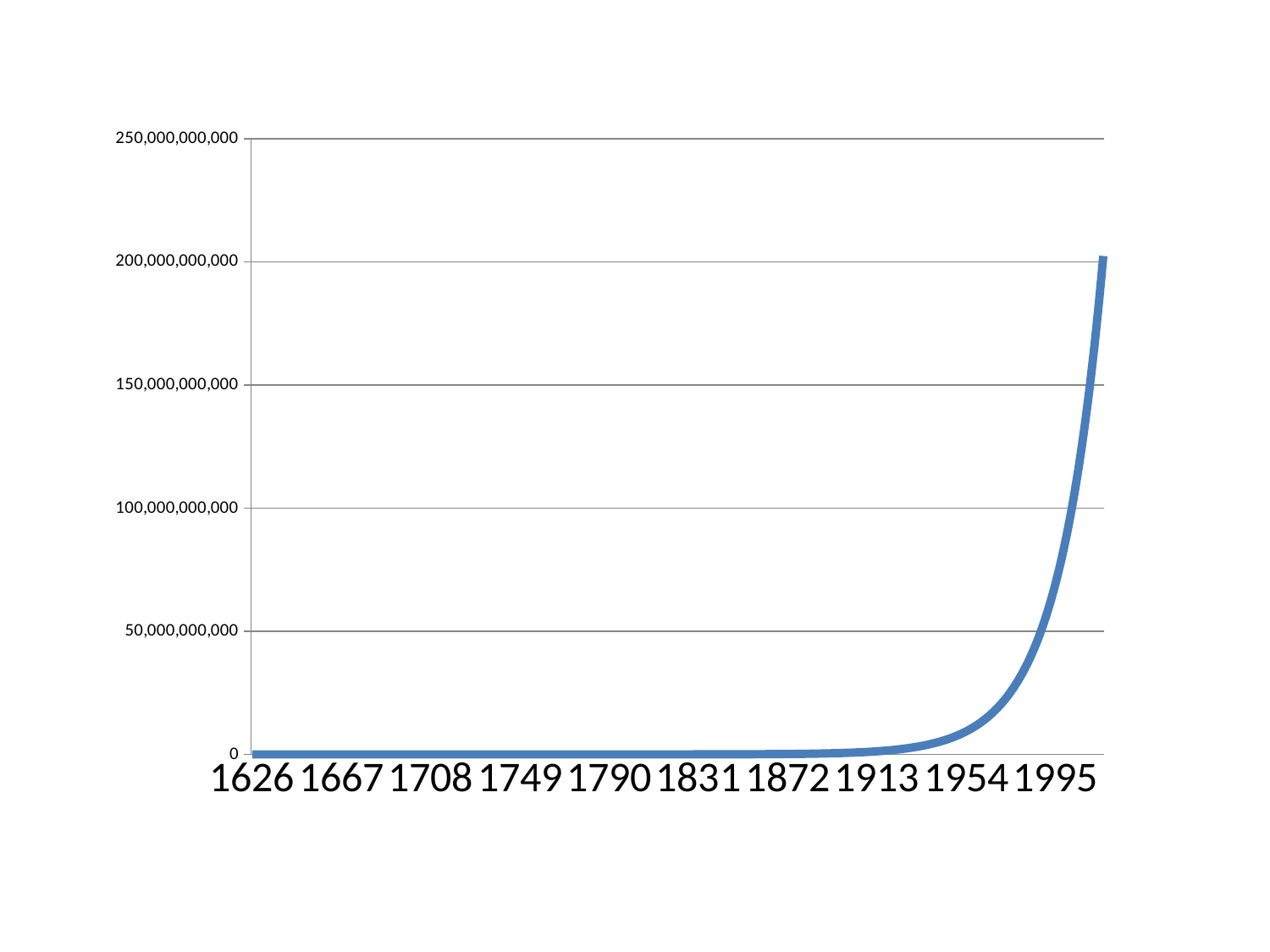

### Chart

| Category |  |
|---|---|
| 1626 | 1050.0 |
| 1627 | 1102.5 |
| 1628 | 1157.6250000000002 |
| 1629 | 1215.50625 |
| 1630 | 1276.2815625 |
| 1631 | 1340.095640625 |
| 1632 | 1407.1004226562488 |
| 1633 | 1477.455443789063 |
| 1634 | 1551.3282159785158 |
| 1635 | 1628.8946267774397 |
| 1636 | 1710.3393581163125 |
| 1637 | 1795.8563260221292 |
| 1638 | 1885.6491423232358 |
| 1639 | 1979.931599439398 |
| 1640 | 2078.928179411368 |
| 1641 | 2182.874588381936 |
| 1642 | 2292.018317801037 |
| 1643 | 2406.619233691087 |
| 1644 | 2526.950195375641 |
| 1645 | 2653.297705144421 |
| 1646 | 2785.9625904016407 |
| 1647 | 2925.260719921721 |
| 1648 | 3071.5237559178104 |
| 1649 | 3225.0999437137007 |
| 1650 | 3386.354940899387 |
| 1651 | 3555.6726879443554 |
| 1652 | 3733.456322341578 |
| 1653 | 3920.1291384586507 |
| 1654 | 4116.135595381585 |
| 1655 | 4321.942375150663 |
| 1656 | 4538.03949390819 |
| 1657 | 4764.9414686036125 |
| 1658 | 5003.188542033789 |
| 1659 | 5253.347969135481 |
| 1660 | 5516.015367592251 |
| 1661 | 5791.8161359718715 |
| 1662 | 6081.406942770456 |
| 1663 | 6385.4772899089785 |
| 1664 | 6704.751154404435 |
| 1665 | 7039.98871212464 |
| 1666 | 7391.988147730876 |
| 1667 | 7761.58755511742 |
| 1668 | 8149.666932873306 |
| 1669 | 8557.15027951697 |
| 1670 | 8985.007793492803 |
| 1671 | 9434.258183167436 |
| 1672 | 9905.971092325826 |
| 1673 | 10401.269646942117 |
| 1674 | 10921.333129289209 |
| 1675 | 11467.399785753685 |
| 1676 | 12040.769775041368 |
| 1677 | 12642.808263793426 |
| 1678 | 13274.948676983095 |
| 1679 | 13938.696110832268 |
| 1680 | 14635.630916373879 |
| 1681 | 15367.412462192591 |
| 1682 | 16135.783085302213 |
| 1683 | 16942.572239567296 |
| 1684 | 17789.70085154568 |
| 1685 | 18679.185894123002 |
| 1686 | 19613.14518882912 |
| 1687 | 20593.802448270537 |
| 1688 | 21623.492570684095 |
| 1689 | 22704.667199218322 |
| 1690 | 23839.900559179216 |
| 1691 | 25031.895587138155 |
| 1692 | 26283.49036649506 |
| 1693 | 27597.664884819867 |
| 1694 | 28977.548129060855 |
| 1695 | 30426.425535513892 |
| 1696 | 31947.74681228959 |
| 1697 | 33545.13415290405 |
| 1698 | 35222.390860549225 |
| 1699 | 36983.51040357671 |
| 1700 | 38832.685923755525 |
| 1701 | 40774.320219943365 |
| 1702 | 42813.03623094055 |
| 1703 | 44953.68804248751 |
| 1704 | 47201.37244461186 |
| 1705 | 49561.44106684249 |
| 1706 | 52039.513120184594 |
| 1707 | 54641.488776193895 |
| 1708 | 57373.563215003545 |
| 1709 | 60242.24137575367 |
| 1710 | 63254.353444541404 |
| 1711 | 66417.07111676858 |
| 1712 | 69737.92467260691 |
| 1713 | 73224.82090623735 |
| 1714 | 76886.06195154911 |
| 1715 | 80730.36504912646 |
| 1716 | 84766.88330158292 |
| 1717 | 89005.22746666204 |
| 1718 | 93455.48883999516 |
| 1719 | 98128.26328199488 |
| 1720 | 103034.67644609475 |
| 1721 | 108186.41026839937 |
| 1722 | 113595.73078181934 |
| 1723 | 119275.51732091032 |
| 1724 | 125239.29318695588 |
| 1725 | 131501.25784630378 |
| 1726 | 138076.32073861882 |
| 1727 | 144980.13677554973 |
| 1728 | 152229.14361432724 |
| 1729 | 159840.6007950436 |
| 1730 | 167832.6308347958 |
| 1731 | 176224.26237653583 |
| 1732 | 185035.4754953624 |
| 1733 | 194287.24927013068 |
| 1734 | 204001.6117336371 |
| 1735 | 214201.69232031907 |
| 1736 | 224911.77693633485 |
| 1737 | 236157.3657831514 |
| 1738 | 247965.23407230905 |
| 1739 | 260363.4957759247 |
| 1740 | 273381.6705647209 |
| 1741 | 287050.75409295695 |
| 1742 | 301403.2917976047 |
| 1743 | 316473.4563874849 |
| 1744 | 332297.1292068593 |
| 1745 | 348911.9856672022 |
| 1746 | 366357.58495056233 |
| 1747 | 384675.4641980906 |
| 1748 | 403909.2374079952 |
| 1749 | 424104.6992783949 |
| 1750 | 445309.93424231524 |
| 1751 | 467575.43095442996 |
| 1752 | 490954.2025021518 |
| 1753 | 515501.9126272596 |
| 1754 | 541277.0082586225 |
| 1755 | 568340.8586715534 |
| 1756 | 596757.9016051323 |
| 1757 | 626595.7966853876 |
| 1758 | 657925.5865196564 |
| 1759 | 690821.8658456409 |
| 1760 | 725362.959137922 |
| 1761 | 761631.107094818 |
| 1762 | 799712.662449559 |
| 1763 | 839698.295572037 |
| 1764 | 881683.2103506387 |
| 1765 | 925767.3708681703 |
| 1766 | 972055.739411579 |
| 1767 | 1020658.526382158 |
| 1768 | 1071691.452701267 |
| 1769 | 1125276.0253363294 |
| 1770 | 1181539.826603146 |
| 1771 | 1240616.8179333033 |
| 1772 | 1302647.6588299687 |
| 1773 | 1367780.041771467 |
| 1774 | 1436169.0438600408 |
| 1775 | 1507977.4960530421 |
| 1776 | 1583376.370855695 |
| 1777 | 1662545.1893984813 |
| 1778 | 1745672.448868403 |
| 1779 | 1832956.0713118233 |
| 1780 | 1924603.8748774151 |
| 1781 | 2020834.0686212846 |
| 1782 | 2121875.7720523477 |
| 1783 | 2227969.5606549666 |
| 1784 | 2339368.038687712 |
| 1785 | 2456336.440622101 |
| 1786 | 2579153.2626532037 |
| 1787 | 2708110.9257858666 |
| 1788 | 2843516.4720751573 |
| 1789 | 2985692.295678918 |
| 1790 | 3134976.9104628647 |
| 1791 | 3291725.755986007 |
| 1792 | 3456312.043785308 |
| 1793 | 3629127.6459745727 |
| 1794 | 3810584.0282733017 |
| 1795 | 4001113.2296869694 |
| 1796 | 4201168.891171316 |
| 1797 | 4411227.335729881 |
| 1798 | 4631788.70251637 |
| 1799 | 4863378.137642194 |
| 1800 | 5106547.044524305 |
| 1801 | 5361874.396750519 |
| 1802 | 5629968.116588041 |
| 1803 | 5911466.522417448 |
| 1804 | 6207039.8485383205 |
| 1805 | 6517391.840965243 |
| 1806 | 6843261.433013499 |
| 1807 | 7185424.5046641715 |
| 1808 | 7544695.729897377 |
| 1809 | 7921930.516392252 |
| 1810 | 8318027.0422118595 |
| 1811 | 8733928.394322459 |
| 1812 | 9170624.814038582 |
| 1813 | 9629156.05474051 |
| 1814 | 10110613.857477535 |
| 1815 | 10616144.55035142 |
| 1816 | 11146951.77786898 |
| 1817 | 11704299.366762444 |
| 1818 | 12289514.335100556 |
| 1819 | 12903990.051855586 |
| 1820 | 13549189.554448362 |
| 1821 | 14226649.03217078 |
| 1822 | 14937981.483779332 |
| 1823 | 15684880.557968285 |
| 1824 | 16469124.585866706 |
| 1825 | 17292580.81516005 |
| 1826 | 18157209.855918016 |
| 1827 | 19065070.348713934 |
| 1828 | 20018323.866149638 |
| 1829 | 21019240.05945712 |
| 1830 | 22070202.06242998 |
| 1831 | 23173712.165551446 |
| 1832 | 24332397.773829047 |
| 1833 | 25549017.662520505 |
| 1834 | 26826468.545646507 |
| 1835 | 28167791.972928856 |
| 1836 | 29576181.571575277 |
| 1837 | 31054990.65015409 |
| 1838 | 32607740.182661746 |
| 1839 | 34238127.19179487 |
| 1840 | 35950033.55138455 |
| 1841 | 37747535.22895387 |
| 1842 | 39634911.990401514 |
| 1843 | 41616657.589921586 |
| 1844 | 43697490.469417736 |
| 1845 | 45882364.992888555 |
| 1846 | 48176483.242533 |
| 1847 | 50585307.404659666 |
| 1848 | 53114572.77489264 |
| 1849 | 55770301.41363727 |
| 1850 | 58558816.48431907 |
| 1851 | 61486757.30853508 |
| 1852 | 64561095.173961826 |
| 1853 | 67789149.93265991 |
| 1854 | 71178607.42929292 |
| 1855 | 74737537.80075754 |
| 1856 | 78474414.69079544 |
| 1857 | 82398135.42533521 |
| 1858 | 86518042.19660187 |
| 1859 | 90843944.30643207 |
| 1860 | 95386141.52175358 |
| 1861 | 100155448.59784134 |
| 1862 | 105163221.02773336 |
| 1863 | 110421382.07912007 |
| 1864 | 115942451.1830762 |
| 1865 | 121739573.74222995 |
| 1866 | 127826552.42934145 |
| 1867 | 134217880.0508086 |
| 1868 | 140928774.05334875 |
| 1869 | 147975212.7560164 |
| 1870 | 155373973.3938174 |
| 1871 | 163142672.06350788 |
| 1872 | 171299805.66668347 |
| 1873 | 179864795.9500178 |
| 1874 | 188858035.74751836 |
| 1875 | 198300937.53489447 |
| 1876 | 208215984.41163918 |
| 1877 | 218626783.63222113 |
| 1878 | 229558122.8138323 |
| 1879 | 241036028.95452374 |
| 1880 | 253087830.4022501 |
| 1881 | 265742221.9223625 |
| 1882 | 279029333.0184806 |
| 1883 | 292980799.6694048 |
| 1884 | 307629839.6528749 |
| 1885 | 323011331.6355186 |
| 1886 | 339161898.21729445 |
| 1887 | 356119993.1281595 |
| 1888 | 373925992.78456736 |
| 1889 | 392622292.4237957 |
| 1890 | 412253407.0449855 |
| 1891 | 432866077.39723474 |
| 1892 | 454509381.2670965 |
| 1893 | 477234850.33045125 |
| 1894 | 501096592.84697354 |
| 1895 | 526151422.4893225 |
| 1896 | 552458993.6137887 |
| 1897 | 580081943.2944782 |
| 1898 | 609086040.4592022 |
| 1899 | 639540342.4821622 |
| 1900 | 671517359.6062704 |
| 1901 | 705093227.5865839 |
| 1902 | 740347888.965913 |
| 1903 | 777365283.4142083 |
| 1904 | 816233547.5849192 |
| 1905 | 857045224.964165 |
| 1906 | 899897486.2123735 |
| 1907 | 944892360.5229921 |
| 1908 | 992136978.5491418 |
| 1909 | 1041743827.4765986 |
| 1910 | 1093831018.8504288 |
| 1911 | 1148522569.792951 |
| 1912 | 1205948698.2825966 |
| 1913 | 1266246133.1967266 |
| 1914 | 1329558439.856564 |
| 1915 | 1396036361.849391 |
| 1916 | 1465838179.9418619 |
| 1917 | 1539130088.938955 |
| 1918 | 1616086593.385903 |
| 1919 | 1696890923.0551963 |
| 1920 | 1781735469.2079577 |
| 1921 | 1870822242.668354 |
| 1922 | 1964363354.8017735 |
| 1923 | 2062581522.5418608 |
| 1924 | 2165710598.668953 |
| 1925 | 2273996128.6024013 |
| 1926 | 2387695935.0325236 |
| 1927 | 2507080731.784149 |
| 1928 | 2632434768.3733582 |
| 1929 | 2764056506.792022 |
| 1930 | 2902259332.1316266 |
| 1931 | 3047372298.7382083 |
| 1932 | 3199740913.6751213 |
| 1933 | 3359727959.358877 |
| 1934 | 3527714357.3268204 |
| 1935 | 3704100075.193158 |
| 1936 | 3889305078.9528203 |
| 1937 | 4083770332.9004602 |
| 1938 | 4287958849.5454807 |
| 1939 | 4502356792.022756 |
| 1940 | 4727474631.6238985 |
| 1941 | 4963848363.205087 |
| 1942 | 5212040781.365348 |
| 1943 | 5472642820.433601 |
| 1944 | 5746274961.45529 |
| 1945 | 6033588709.528054 |
| 1946 | 6335268145.004452 |
| 1947 | 6652031552.254681 |
| 1948 | 6984633129.867414 |
| 1949 | 7333864786.360786 |
| 1950 | 7700558025.678824 |
| 1951 | 8085585926.962765 |
| 1952 | 8489865223.310906 |
| 1953 | 8914358484.476448 |
| 1954 | 9360076408.70027 |
| 1955 | 9828080229.135284 |
| 1956 | 10319484240.592052 |
| 1957 | 10835458452.621656 |
| 1958 | 11377231375.252748 |
| 1959 | 11946092944.015358 |
| 1960 | 12543397591.216146 |
| 1961 | 13170567470.776958 |
| 1962 | 13829095844.315786 |
| 1963 | 14520550636.531588 |
| 1964 | 15246578168.358145 |
| 1965 | 16008907076.776085 |
| 1966 | 16809352430.614878 |
| 1967 | 17649820052.14562 |
| 1968 | 18532311054.752907 |
| 1969 | 19458926607.490547 |
| 1970 | 20431872937.865074 |
| 1971 | 21453466584.75833 |
| 1972 | 22526139913.99625 |
| 1973 | 23652446909.696056 |
| 1974 | 24835069255.18087 |
| 1975 | 26076822717.9399 |
| 1976 | 27380663853.836906 |
| 1977 | 28749697046.528748 |
| 1978 | 30187181898.855186 |
| 1979 | 31696540993.797947 |
| 1980 | 33281368043.487873 |
| 1981 | 34945436445.662224 |
| 1982 | 36692708267.94535 |
| 1983 | 38527343681.34261 |
| 1984 | 40453710865.40978 |
| 1985 | 42476396408.68023 |
| 1986 | 44600216229.114235 |
| 1987 | 46830227040.56996 |
| 1988 | 49171738392.598465 |
| 1989 | 51630325312.228355 |
| 1990 | 54211841577.83981 |
| 1991 | 56922433656.731766 |
| 1992 | 59768555339.56839 |
| 1993 | 62756983106.546814 |
| 1994 | 65894832261.87415 |
| 1995 | 69189573874.96782 |
| 1996 | 72649052568.71625 |
| 1997 | 76281505197.15208 |
| 1998 | 80095580457.00966 |
| 1999 | 84100359479.86015 |
| 2000 | 88305377453.85323 |
| 2001 | 92720646326.54579 |
| 2002 | 97356678642.87326 |
| 2003 | 102224512575.01677 |
| 2004 | 107335738203.76761 |
| 2005 | 112702525113.956 |
| 2006 | 118337651369.65382 |
| 2007 | 124254533938.13644 |
| 2008 | 130467260635.04332 |
| 2009 | 136990623666.79549 |
| 2010 | 143840154850.1353 |
| 2011 | 151032162592.64218 |
| 2012 | 158583770722.27414 |
| 2013 | 166512959258.38766 |
| 2014 | 174838607221.30725 |
| 2015 | 183580537582.3726 |
| 2016 | 192759564461.49124 |
| 2017 | 202397542684.5658 |